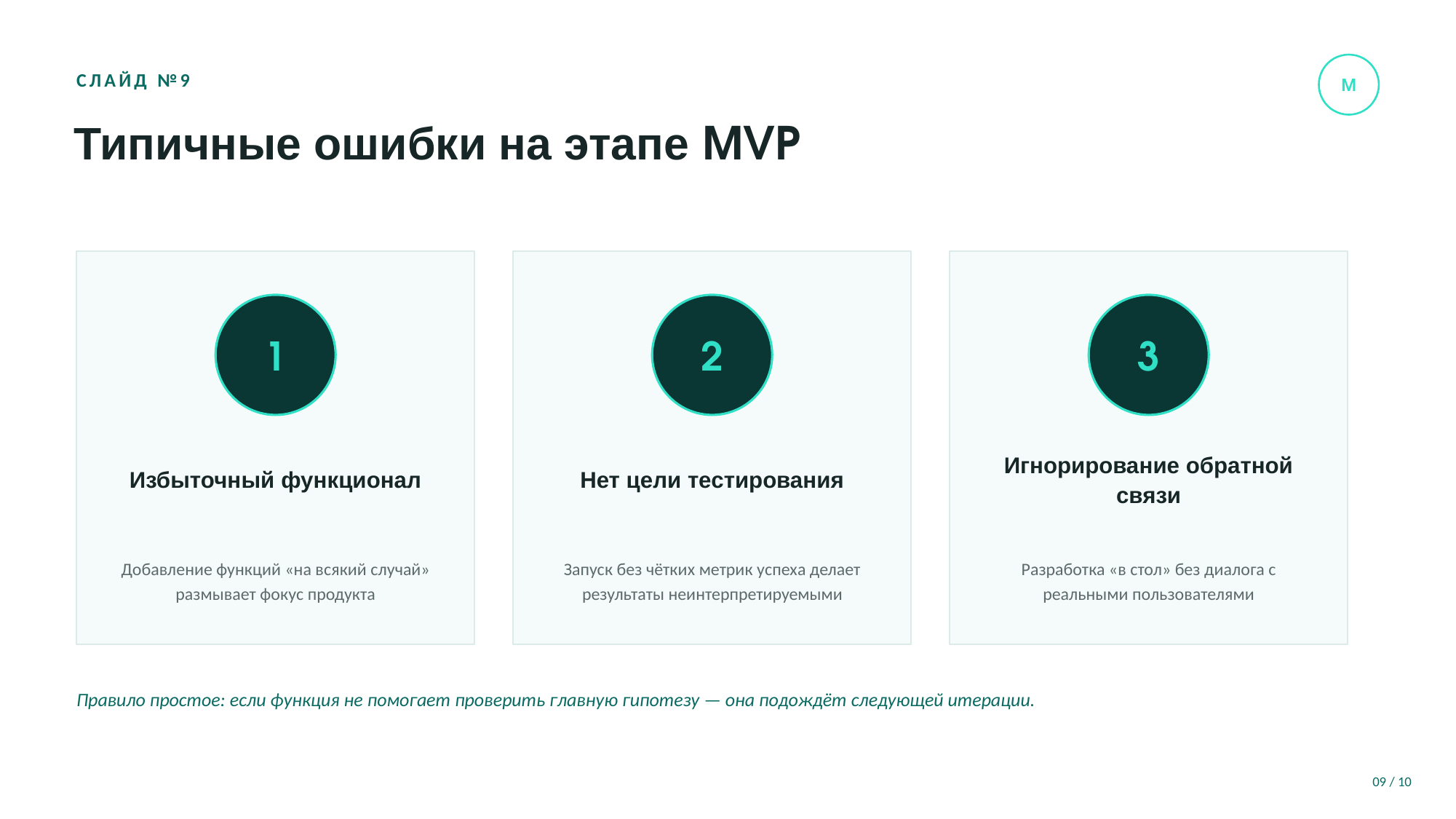

M
СЛАЙД №9
Типичные ошибки на этапе MVP

1

2

3
Избыточный функционал
Нет цели тестирования
Игнорирование обратной связи
Добавление функций «на всякий случай» размывает фокус продукта
Запуск без чётких метрик успеха делает результаты неинтерпретируемыми
Разработка «в стол» без диалога с реальными пользователями
Правило простое: если функция не помогает проверить главную гипотезу — она подождёт следующей итерации.
09 / 10